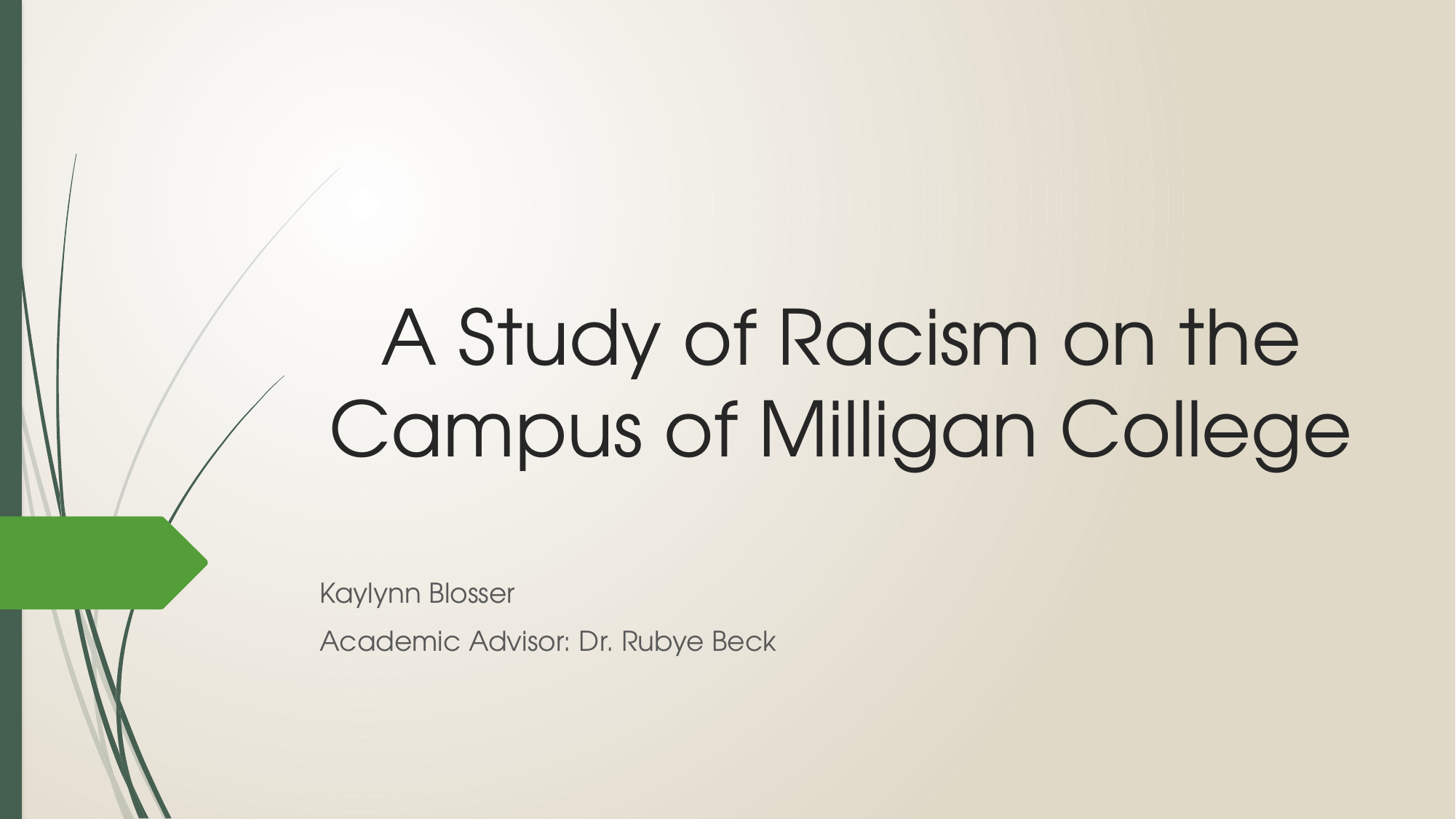

# A Study of Racism on the Campus of Milligan College
Kaylynn Blosser
Academic Advisor: Dr. Rubye Beck